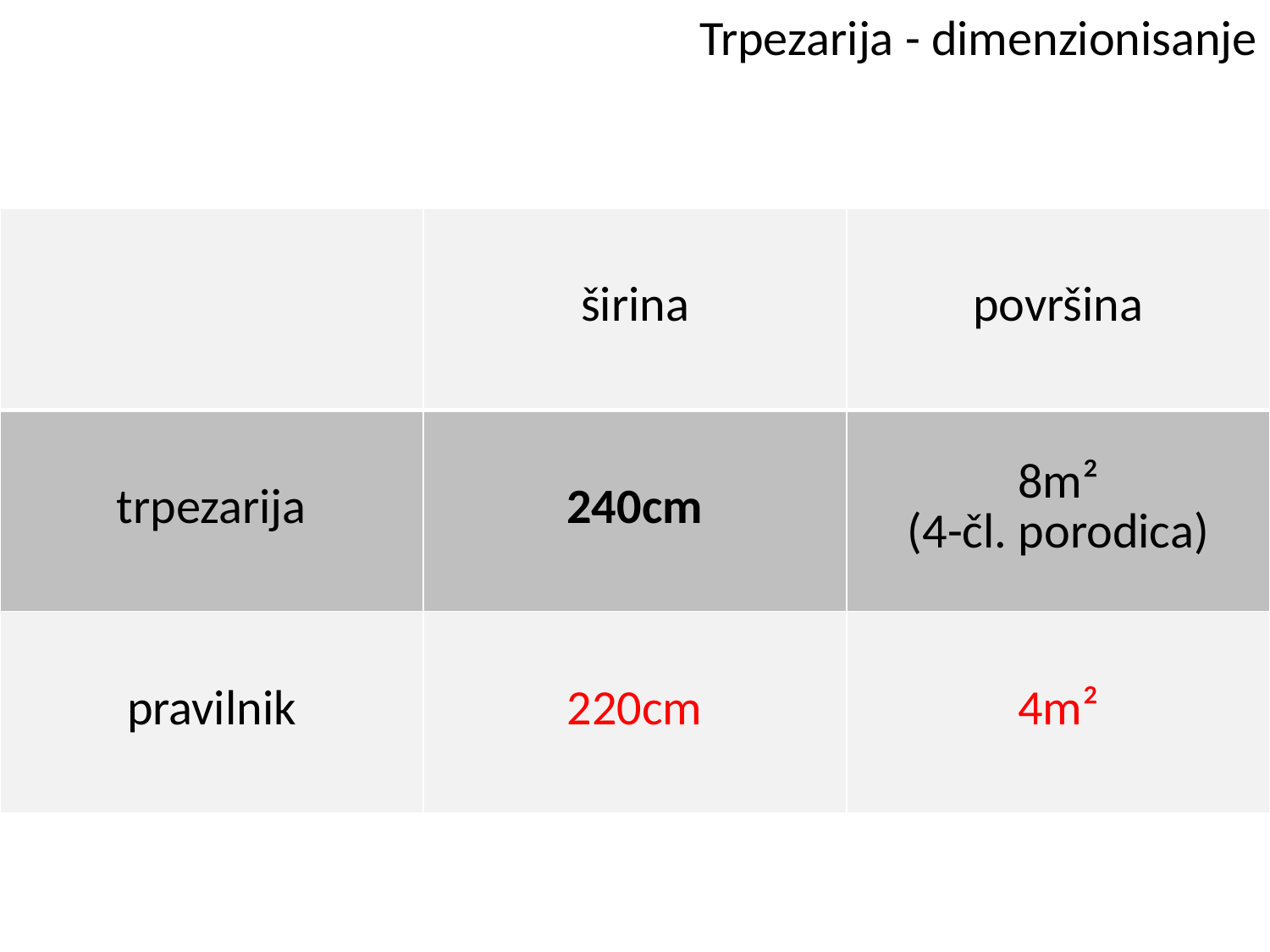

Trpezarija - dimenzionisanje

|  | širina | površina |
| --- | --- | --- |
| trpezarija | 240cm | 8m² (4-čl. porodica) |
| pravilnik | 220cm | 4m² |